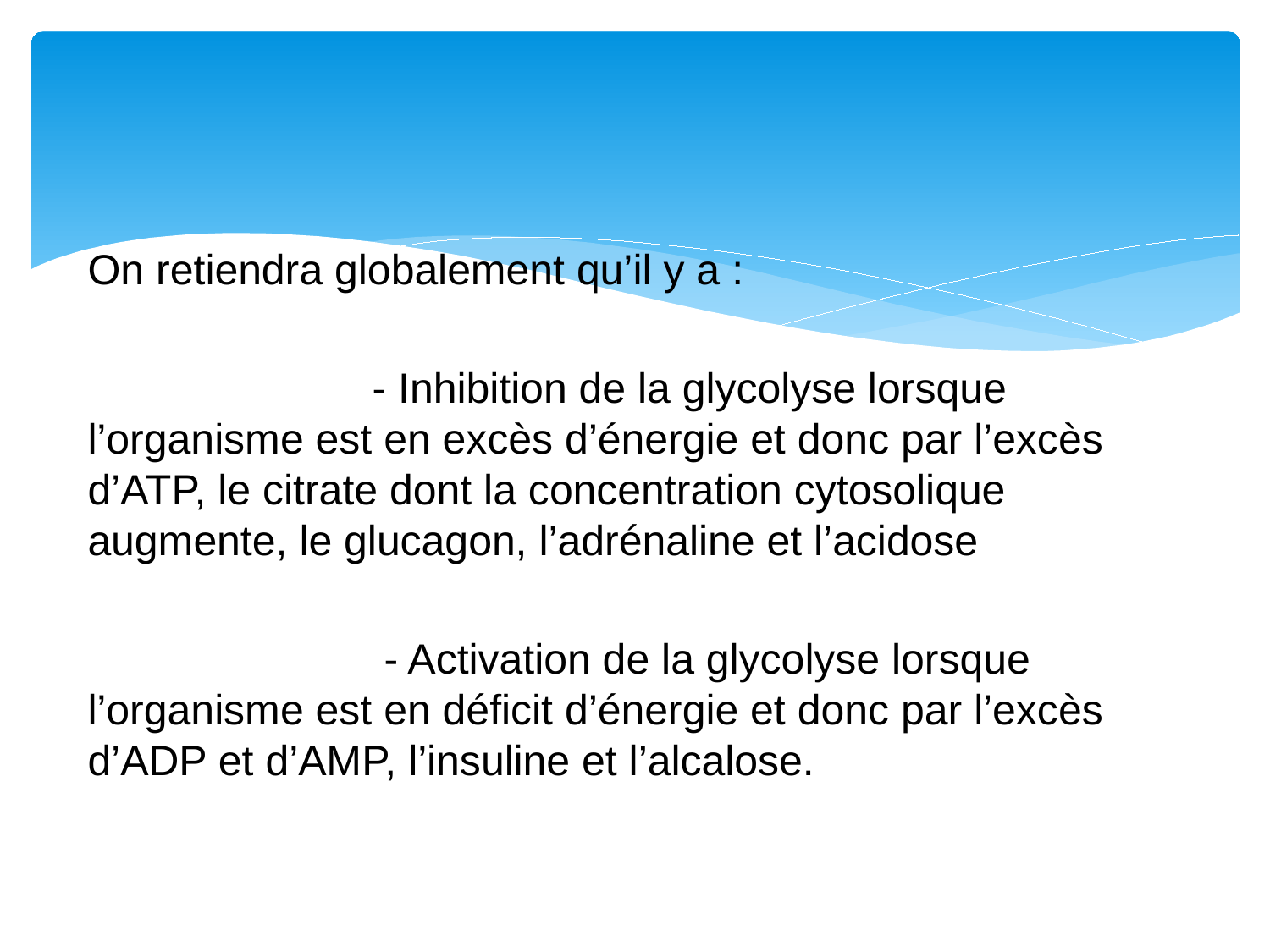

On retiendra globalement qu’il y a :

                        - Inhibition de la glycolyse lorsque l’organisme est en excès d’énergie et donc par l’excès d’ATP, le citrate dont la concentration cytosolique augmente, le glucagon, l’adrénaline et l’acidose

                         - Activation de la glycolyse lorsque l’organisme est en déficit d’énergie et donc par l’excès d’ADP et d’AMP, l’insuline et l’alcalose.